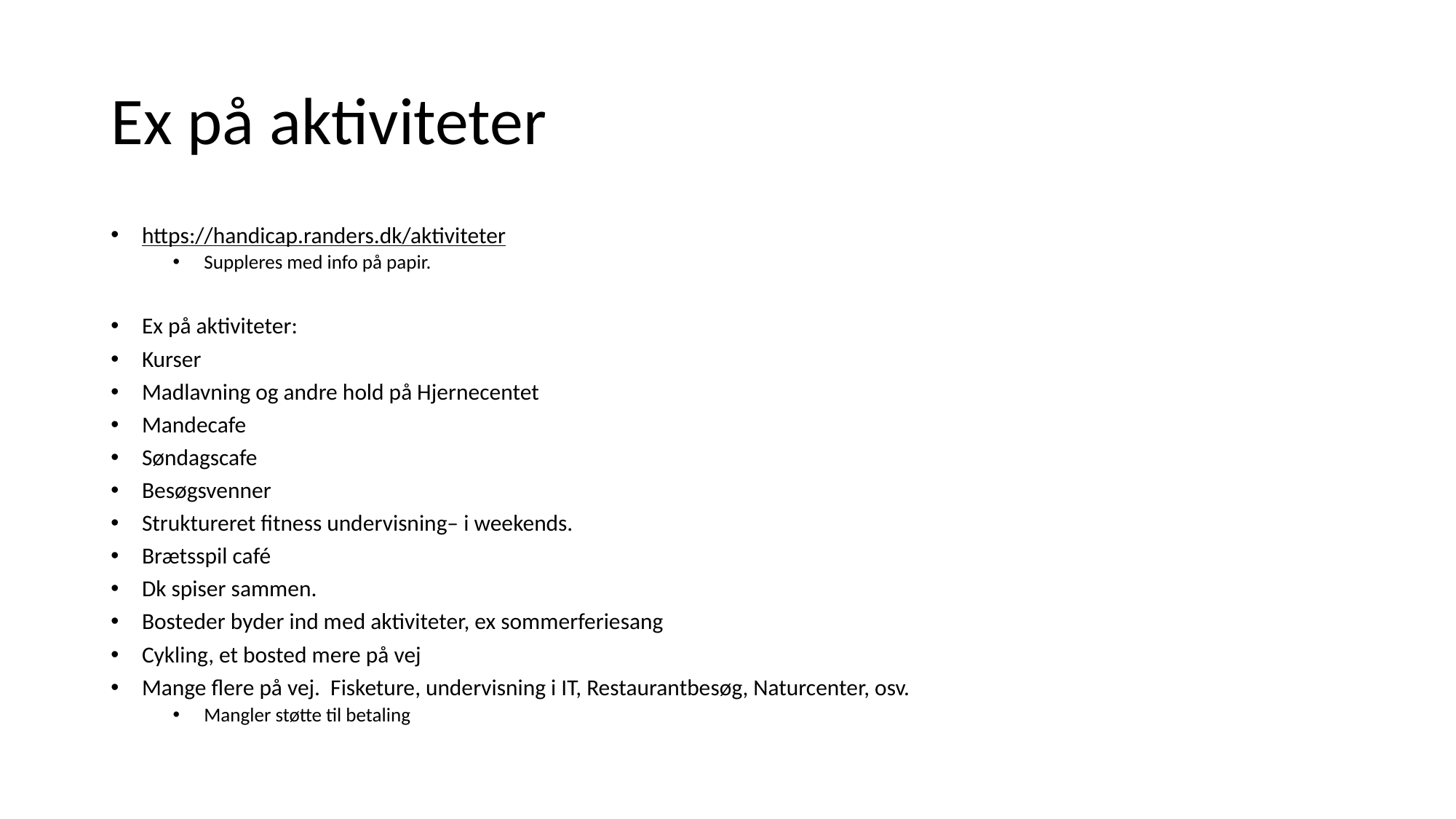

# Ex på aktiviteter
https://handicap.randers.dk/aktiviteter
Suppleres med info på papir.

Ex på aktiviteter:
Kurser
Madlavning og andre hold på Hjernecentet
Mandecafe
Søndagscafe
Besøgsvenner
Struktureret fitness undervisning– i weekends.
Brætsspil café
Dk spiser sammen.
Bosteder byder ind med aktiviteter, ex sommerferiesang
Cykling, et bosted mere på vej
Mange flere på vej.  Fisketure, undervisning i IT, Restaurantbesøg, Naturcenter, osv.
Mangler støtte til betaling